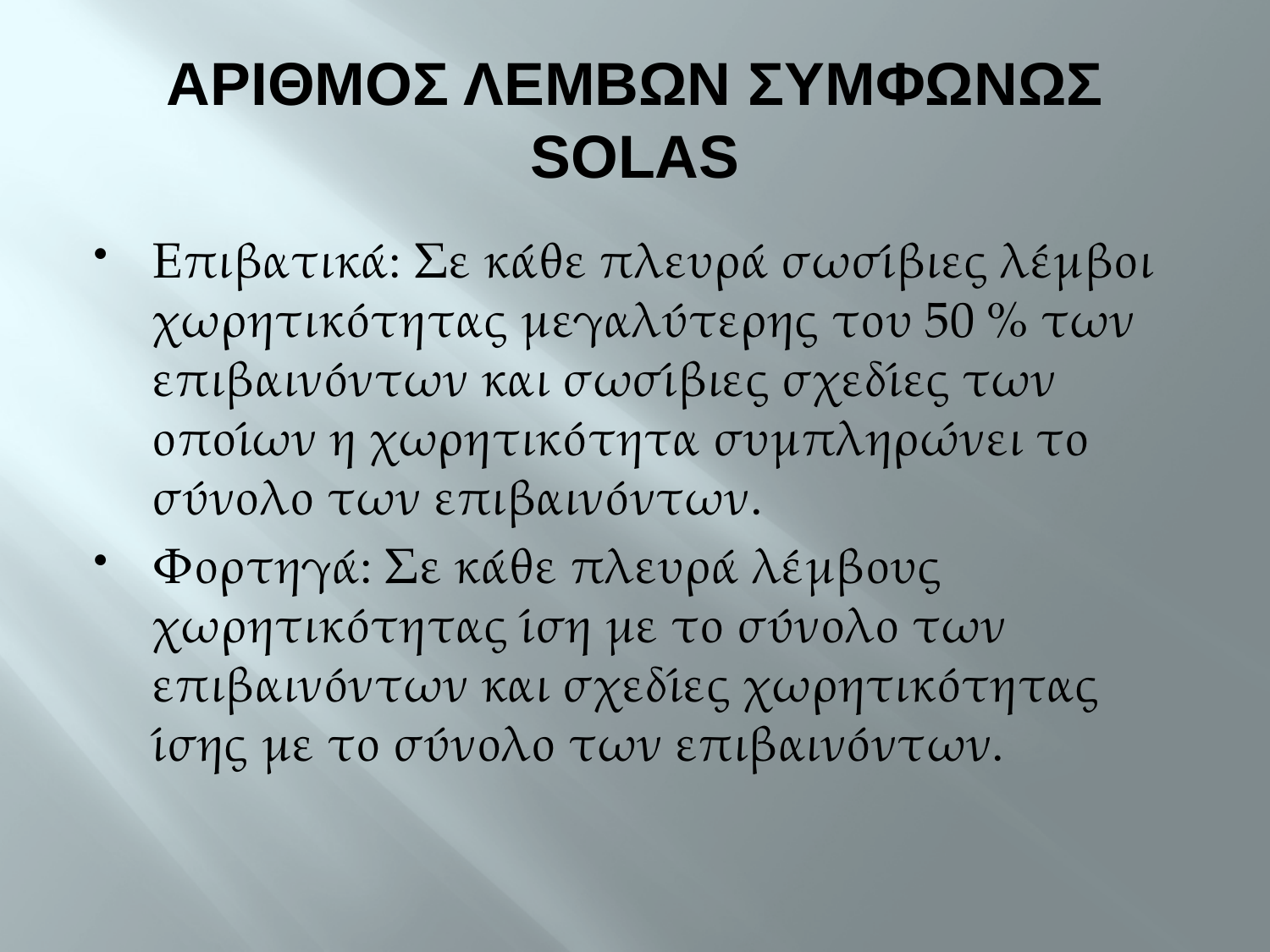

# ΑΡΙΘΜΟΣ ΛΕΜΒΩΝ ΣΥΜΦΩΝΩΣ SOLAS
Επιβατικά: Σε κάθε πλευρά σωσίβιες λέμβοι χωρητικότητας μεγαλύτερης του 50 % των επιβαινόντων και σωσίβιες σχεδίες των οποίων η χωρητικότητα συμπληρώνει το σύνολο των επιβαινόντων.
Φορτηγά: Σε κάθε πλευρά λέμβους χωρητικότητας ίση με το σύνολο των επιβαινόντων και σχεδίες χωρητικότητας ίσης με το σύνολο των επιβαινόντων.